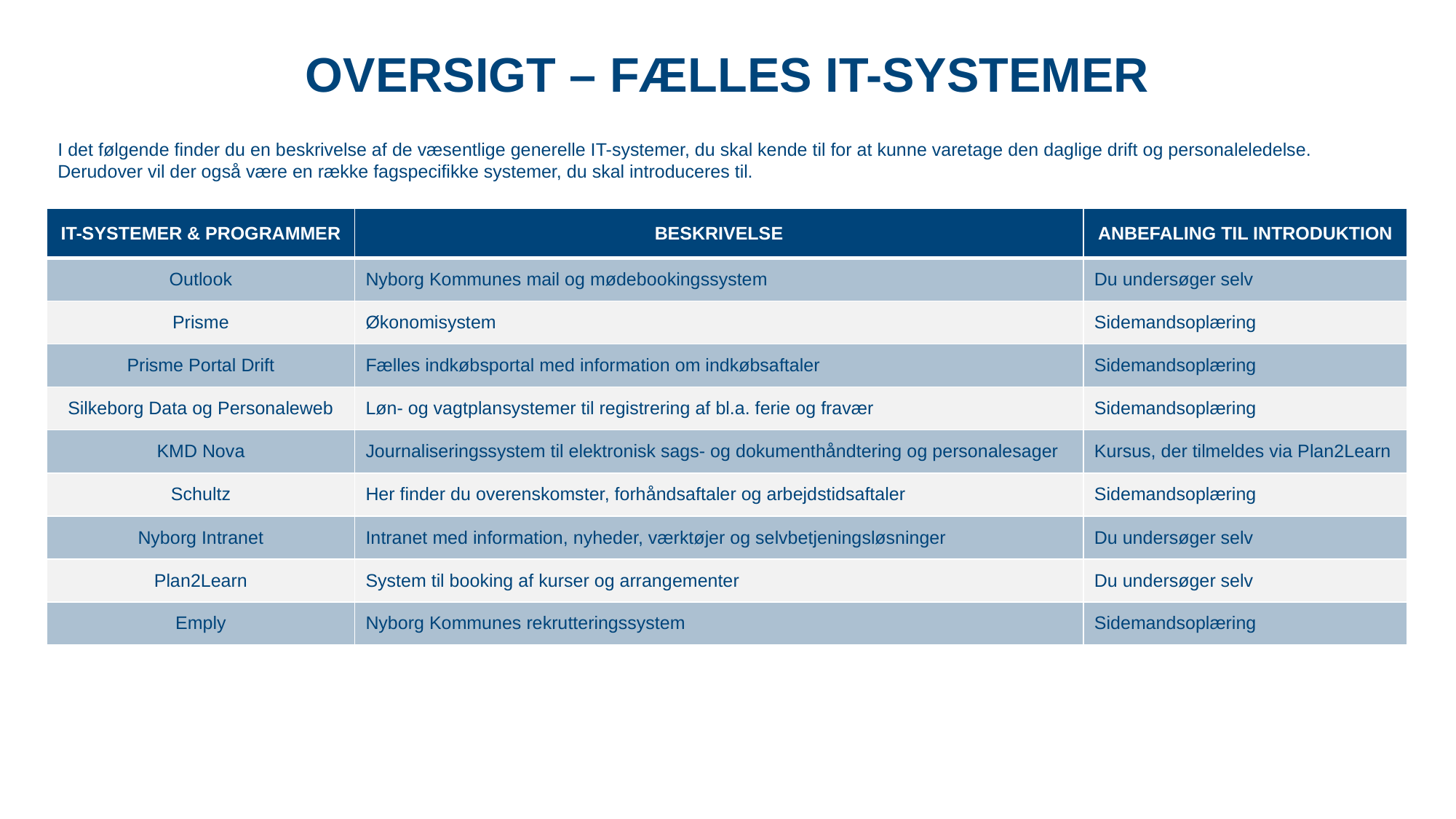

OVERSIGT – FÆLLES IT-SYSTEMER
I det følgende finder du en beskrivelse af de væsentlige generelle IT-systemer, du skal kende til for at kunne varetage den daglige drift og personaleledelse. Derudover vil der også være en række fagspecifikke systemer, du skal introduceres til.
| IT-SYSTEMER & PROGRAMMER | BESKRIVELSE | ANBEFALING TIL INTRODUKTION |
| --- | --- | --- |
| Outlook | Nyborg Kommunes mail og mødebookingssystem | Du undersøger selv |
| Prisme | Økonomisystem | Sidemandsoplæring |
| Prisme Portal Drift | Fælles indkøbsportal med information om indkøbsaftaler | Sidemandsoplæring |
| Silkeborg Data og Personaleweb | Løn- og vagtplansystemer til registrering af bl.a. ferie og fravær | Sidemandsoplæring |
| KMD Nova | Journaliseringssystem til elektronisk sags- og dokumenthåndtering og personalesager | Kursus, der tilmeldes via Plan2Learn |
| Schultz | Her finder du overenskomster, forhåndsaftaler og arbejdstidsaftaler | Sidemandsoplæring |
| Nyborg Intranet | Intranet med information, nyheder, værktøjer og selvbetjeningsløsninger | Du undersøger selv |
| Plan2Learn | System til booking af kurser og arrangementer | Du undersøger selv |
| Emply | Nyborg Kommunes rekrutteringssystem | Sidemandsoplæring |